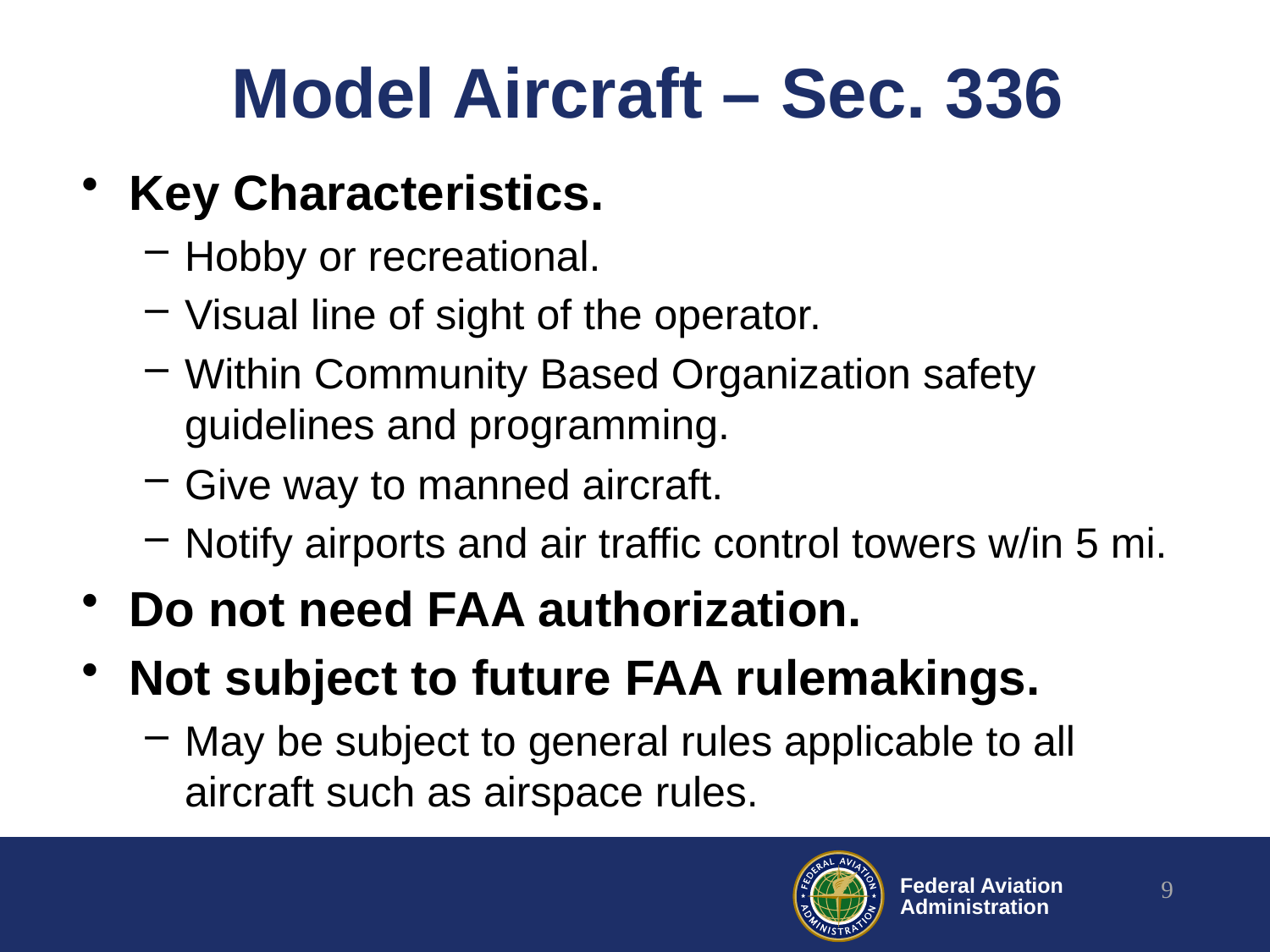

# Model Aircraft – Sec. 336
Key Characteristics.
Hobby or recreational.
Visual line of sight of the operator.
Within Community Based Organization safety guidelines and programming.
Give way to manned aircraft.
Notify airports and air traffic control towers w/in 5 mi.
Do not need FAA authorization.
Not subject to future FAA rulemakings.
May be subject to general rules applicable to all aircraft such as airspace rules.
9